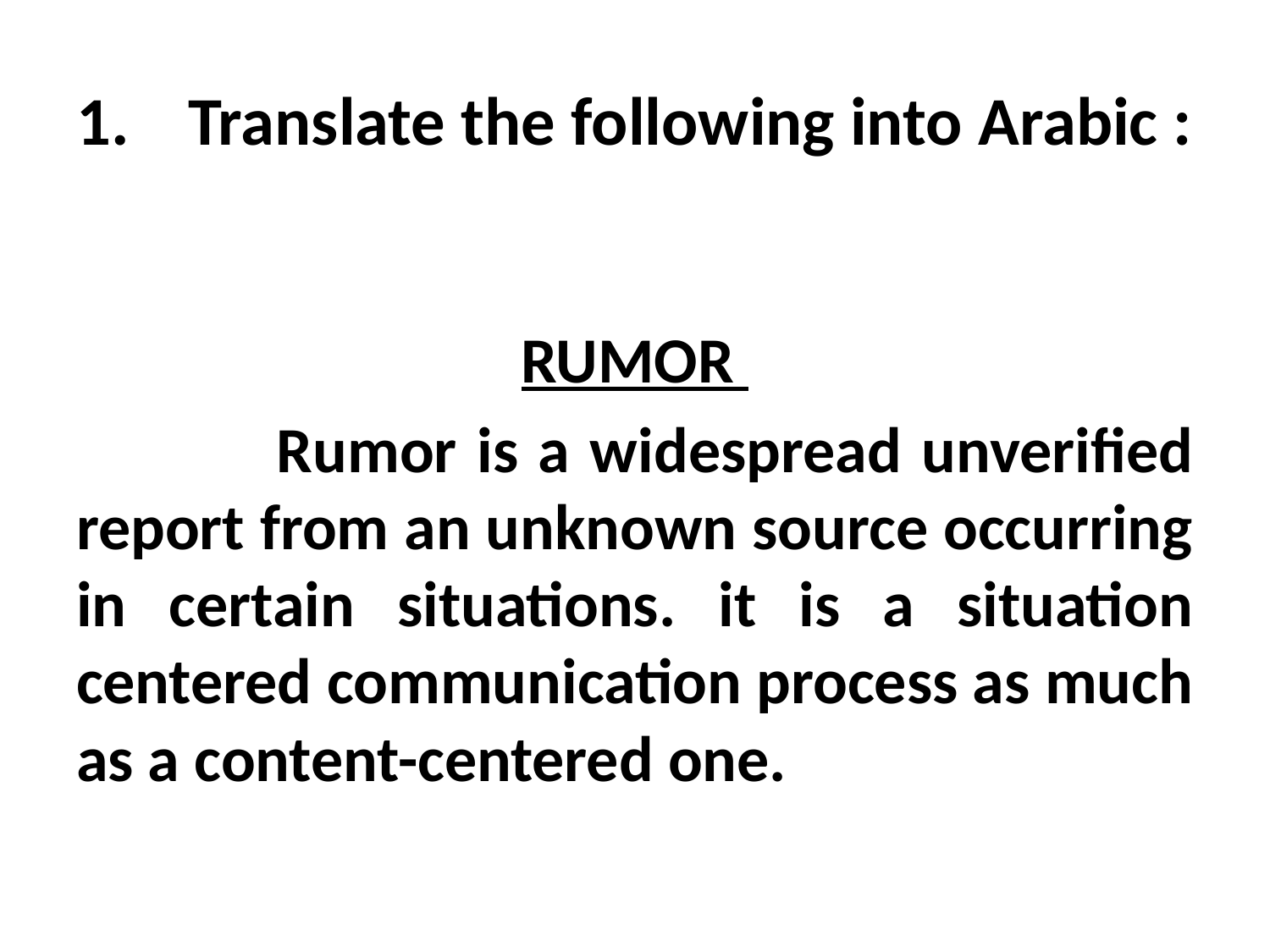

# 1.	Translate the following into Arabic :

RUMOR
          Rumor is a widespread unverified report from an unknown source occurring in certain situations. it is a situation centered communication process as much as a content-centered one.